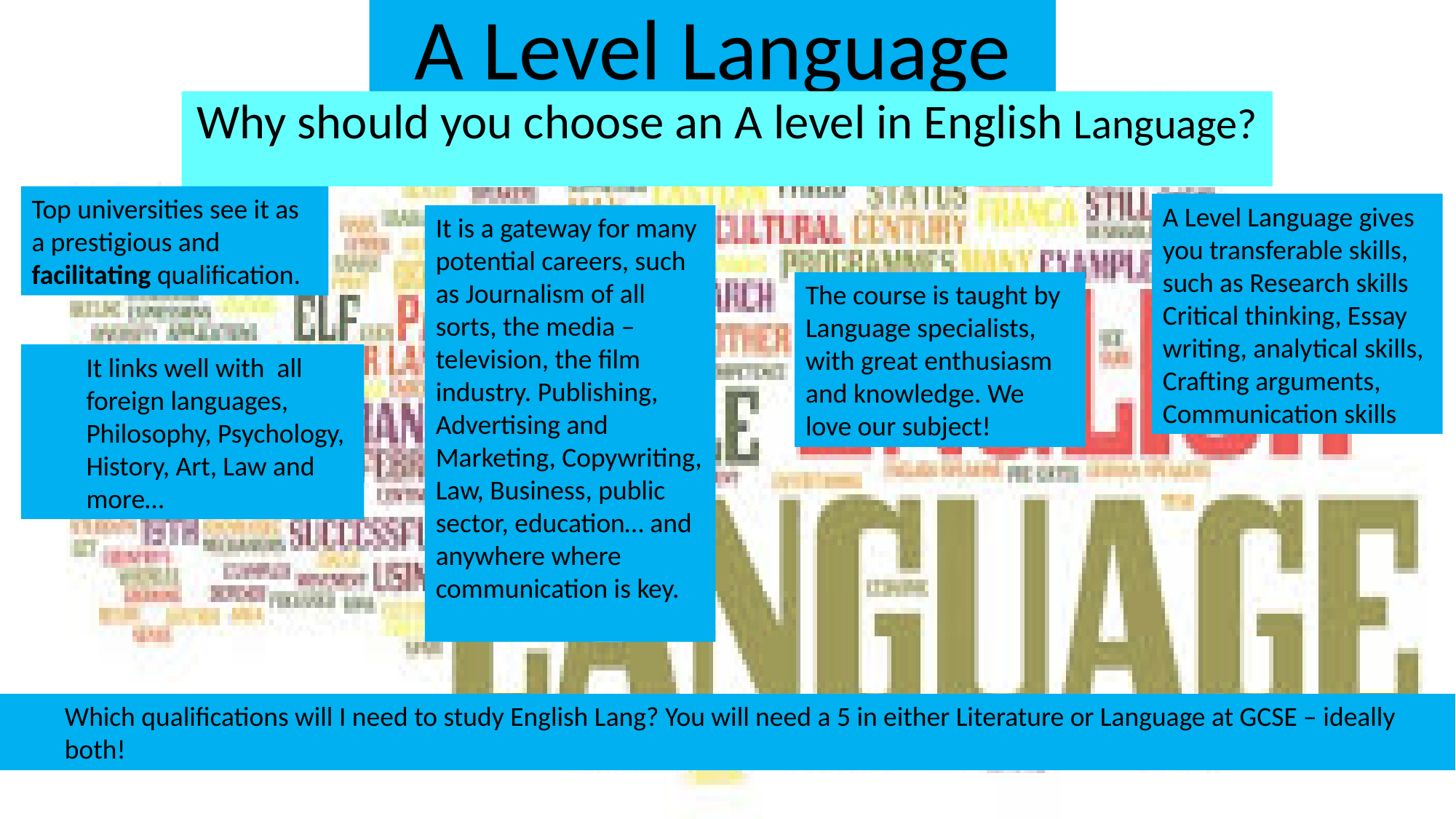

# A Level Language
Why should you choose an A level in English Language?
Top universities see it as a prestigious and facilitating qualification.
A Level Language gives you transferable skills, such as Research skills Critical thinking, Essay writing, analytical skills, Crafting arguments,
Communication skills
It is a gateway for many potential careers, such as Journalism of all sorts, the media – television, the film industry. Publishing, Advertising and Marketing, Copywriting,
Law, Business, public sector, education… and anywhere where communication is key.

The course is taught by Language specialists, with great enthusiasm and knowledge. We love our subject!
It links well with  all foreign languages, Philosophy, Psychology, History, Art, Law and more…
Which qualifications will I need to study English Lang? You will need a 5 in either Literature or Language at GCSE – ideally both!